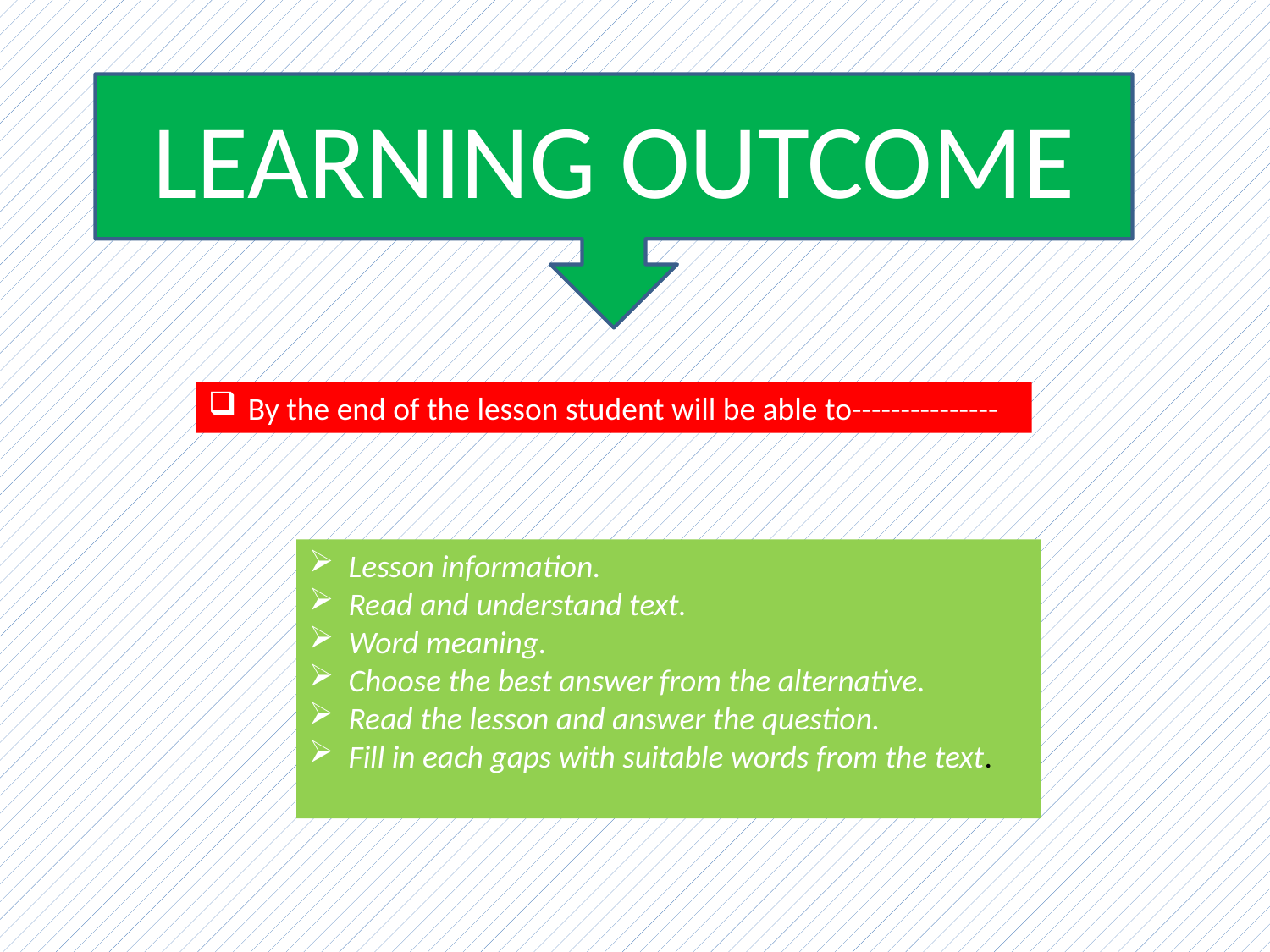

LEARNING OUTCOME
By the end of the lesson student will be able to---------------
Lesson information.
Read and understand text.
Word meaning.
Choose the best answer from the alternative.
Read the lesson and answer the question.
Fill in each gaps with suitable words from the text.